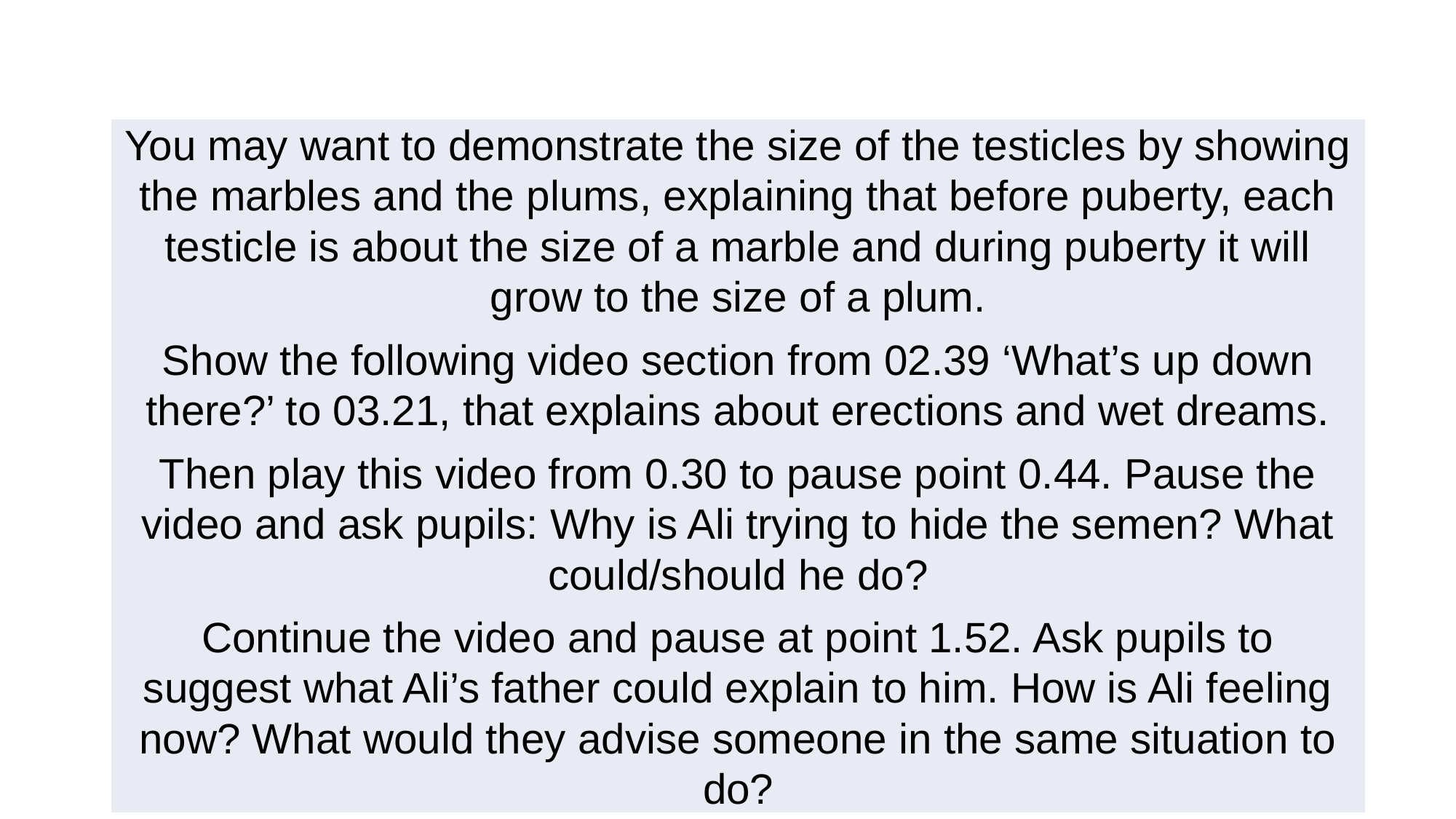

| You may want to demonstrate the size of the testicles by showing the marbles and the plums, explaining that before puberty, each testicle is about the size of a marble and during puberty it will grow to the size of a plum. Show the following video section from 02.39 ‘What’s up down there?’ to 03.21, that explains about erections and wet dreams. Then play this video from 0.30 to pause point 0.44. Pause the video and ask pupils: Why is Ali trying to hide the semen? What could/should he do? Continue the video and pause at point 1.52. Ask pupils to suggest what Ali’s father could explain to him. How is Ali feeling now? What would they advise someone in the same situation to do? |
| --- |